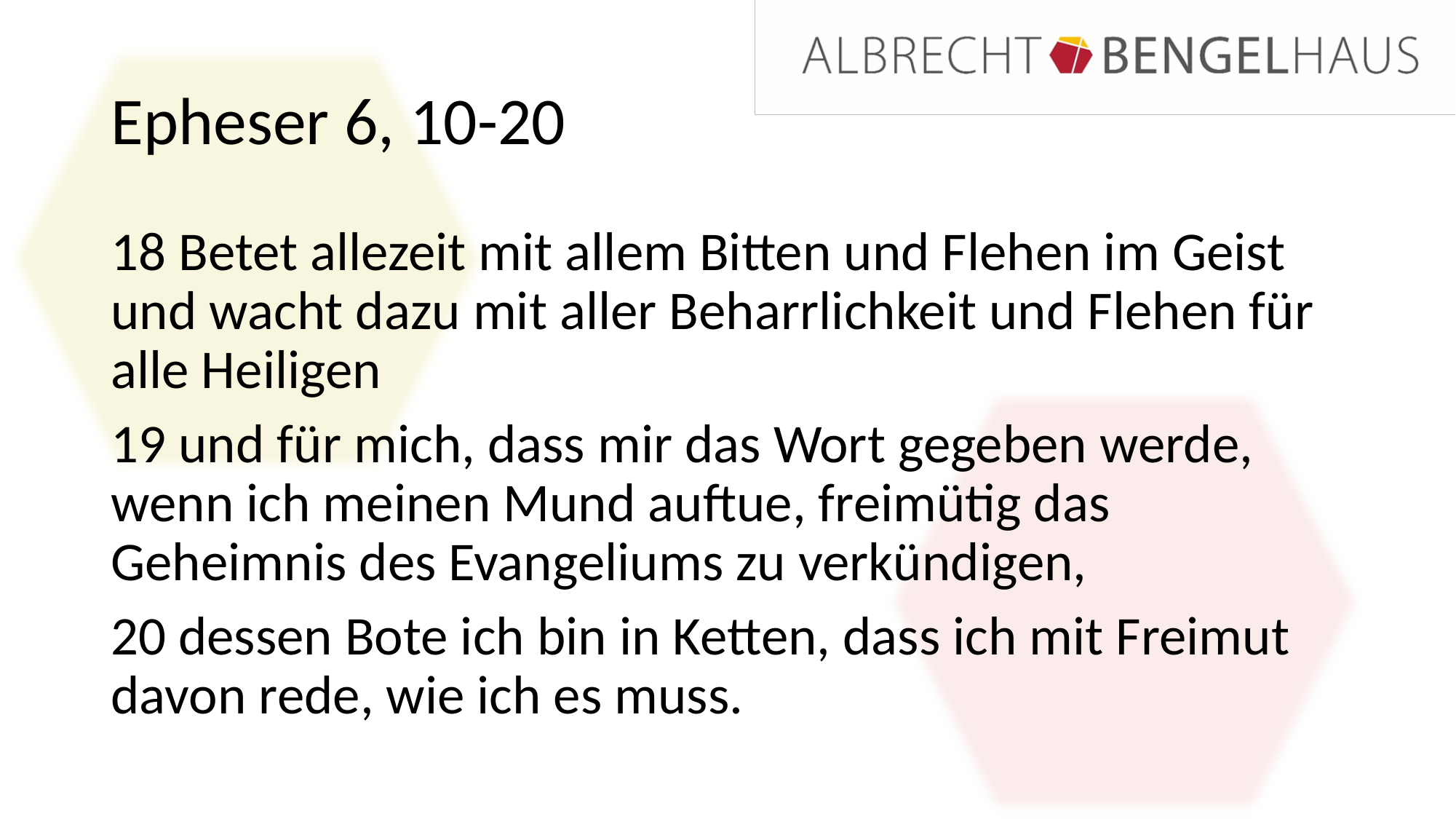

# Epheser 6, 10-20
18 Betet allezeit mit allem Bitten und Flehen im Geist und wacht dazu mit aller Beharrlichkeit und Flehen für alle Heiligen
19 und für mich, dass mir das Wort gegeben werde, wenn ich meinen Mund auftue, freimütig das Geheimnis des Evangeliums zu verkündigen,
20 dessen Bote ich bin in Ketten, dass ich mit Freimut davon rede, wie ich es muss.